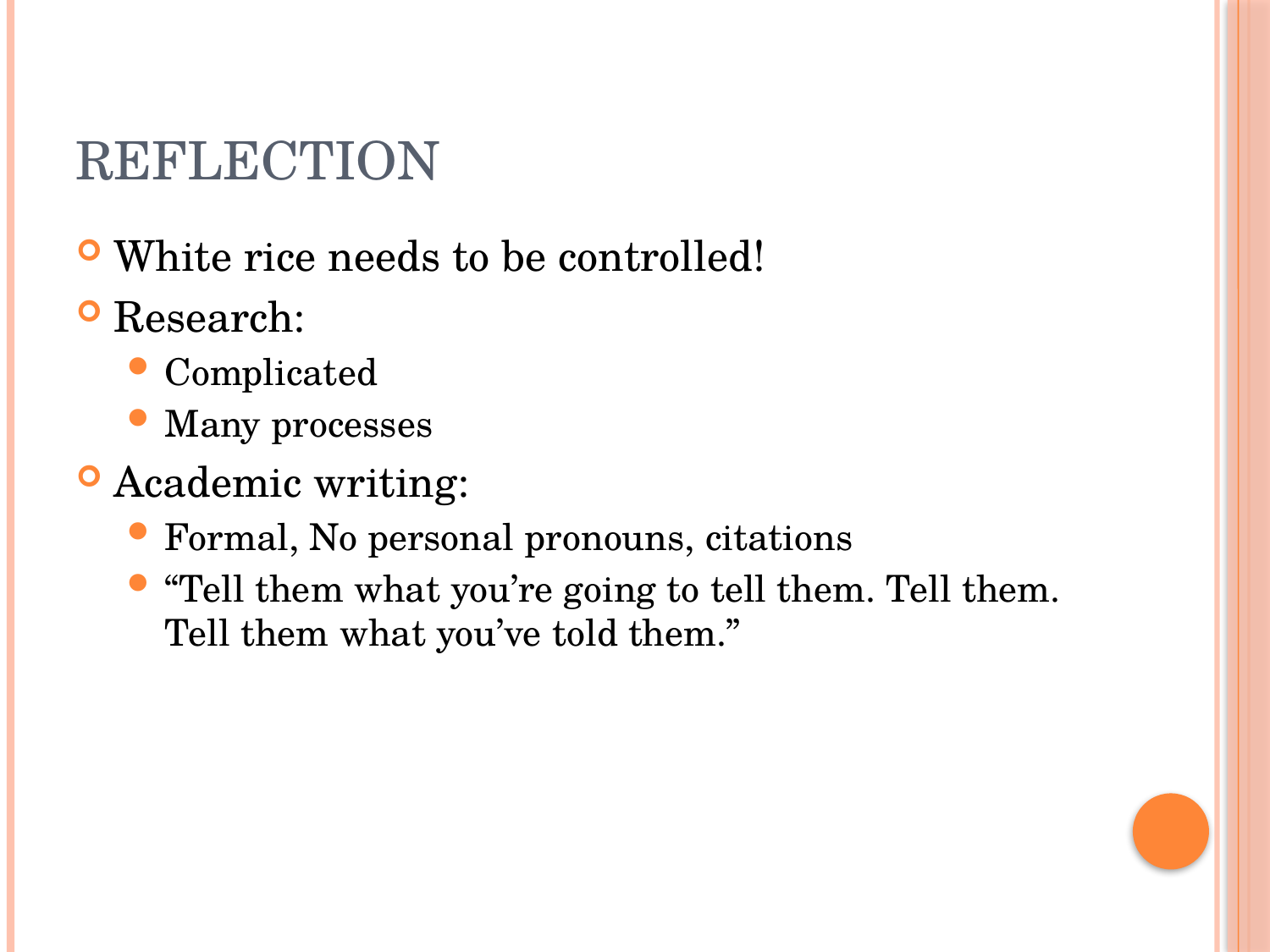

# Reflection
White rice needs to be controlled!
Research:
Complicated
Many processes
Academic writing:
Formal, No personal pronouns, citations
“Tell them what you’re going to tell them. Tell them. Tell them what you’ve told them.”